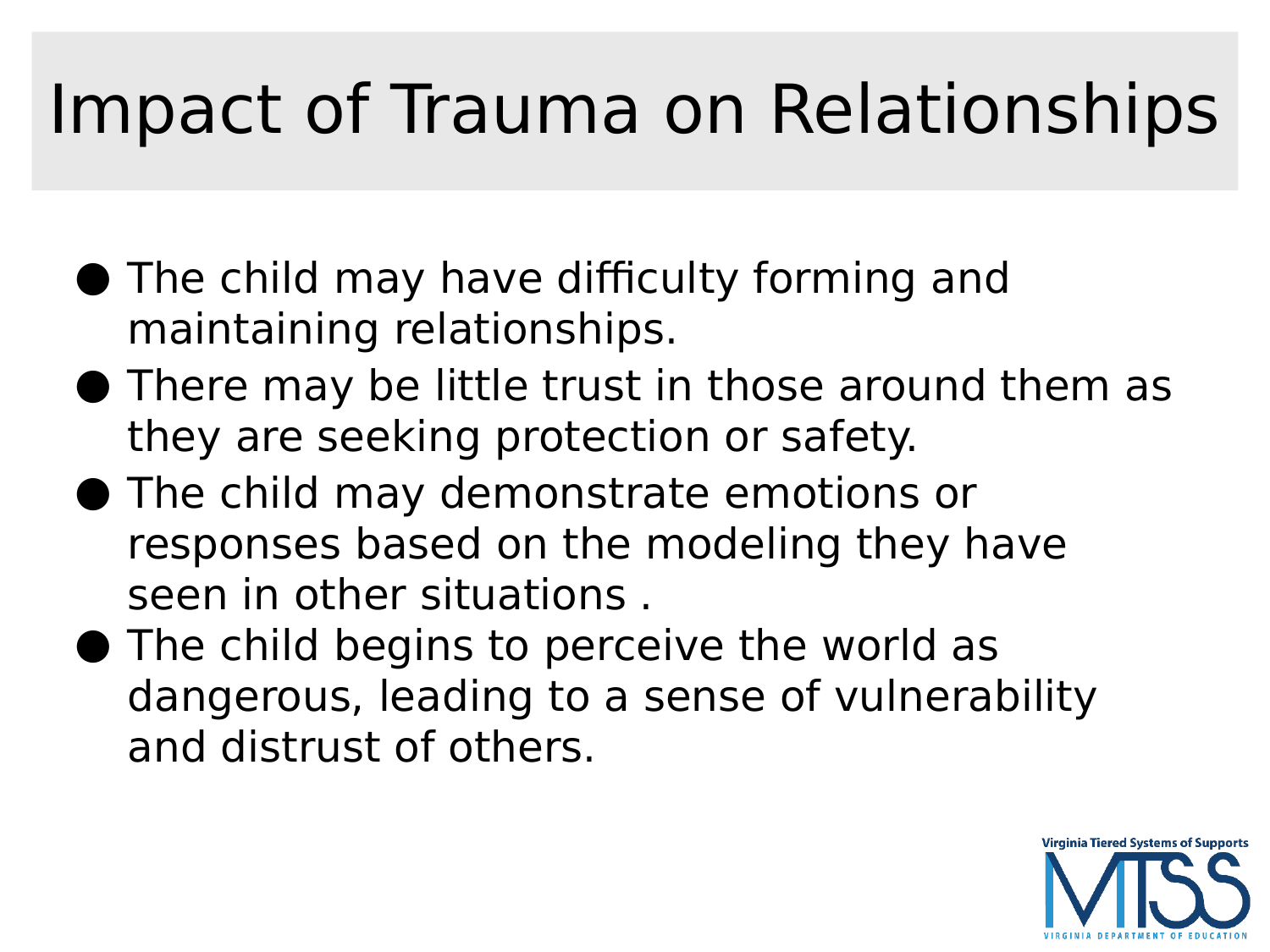

# Impact of Trauma on Relationships
The child may have difficulty forming and maintaining relationships.
There may be little trust in those around them as they are seeking protection or safety.
The child may demonstrate emotions or responses based on the modeling they have seen in other situations .
The child begins to perceive the world as dangerous, leading to a sense of vulnerability and distrust of others.